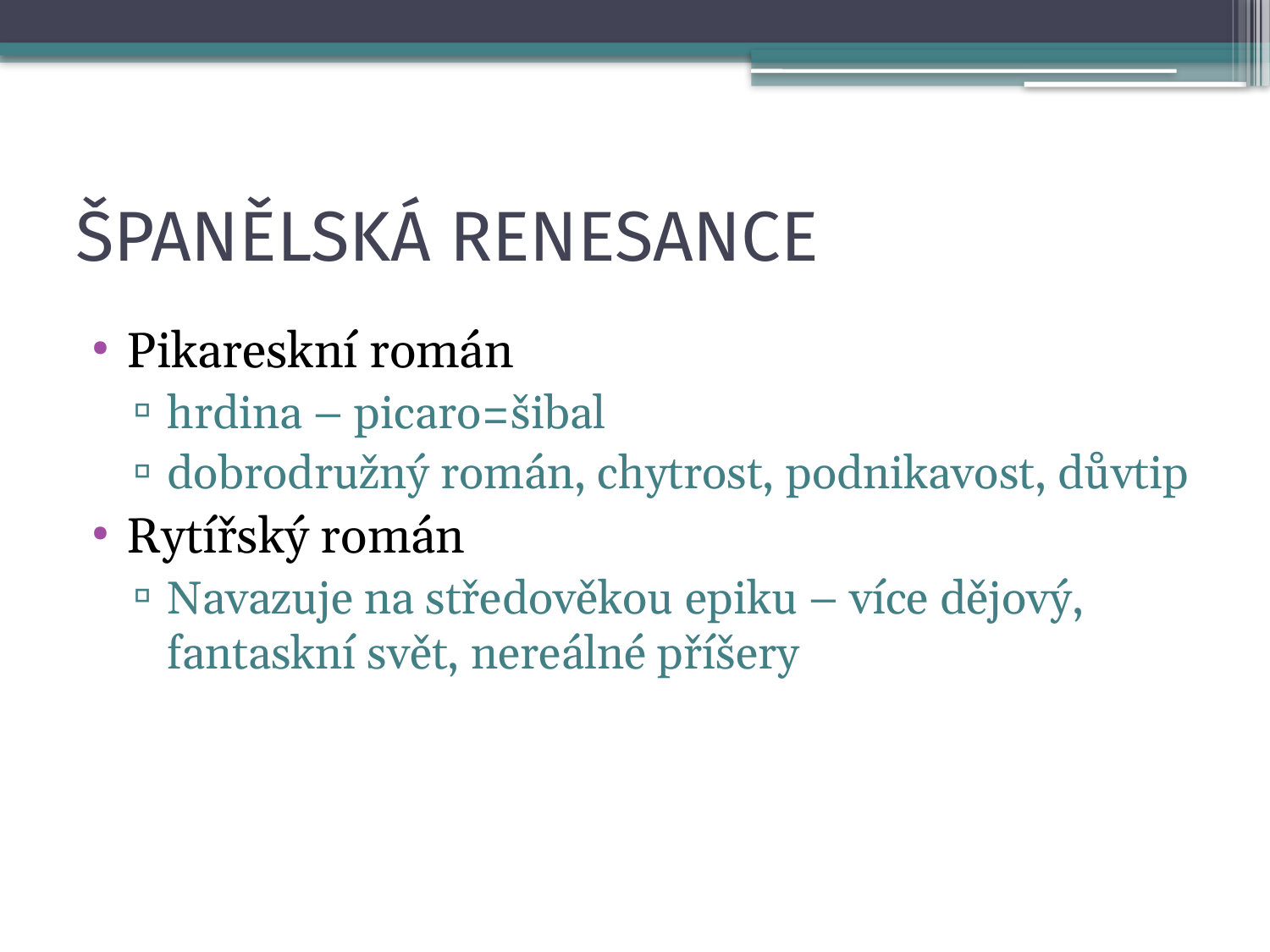

# ŠPANĚLSKÁ RENESANCE
Pikareskní román
hrdina – picaro=šibal
dobrodružný román, chytrost, podnikavost, důvtip
Rytířský román
Navazuje na středověkou epiku – více dějový, fantaskní svět, nereálné příšery